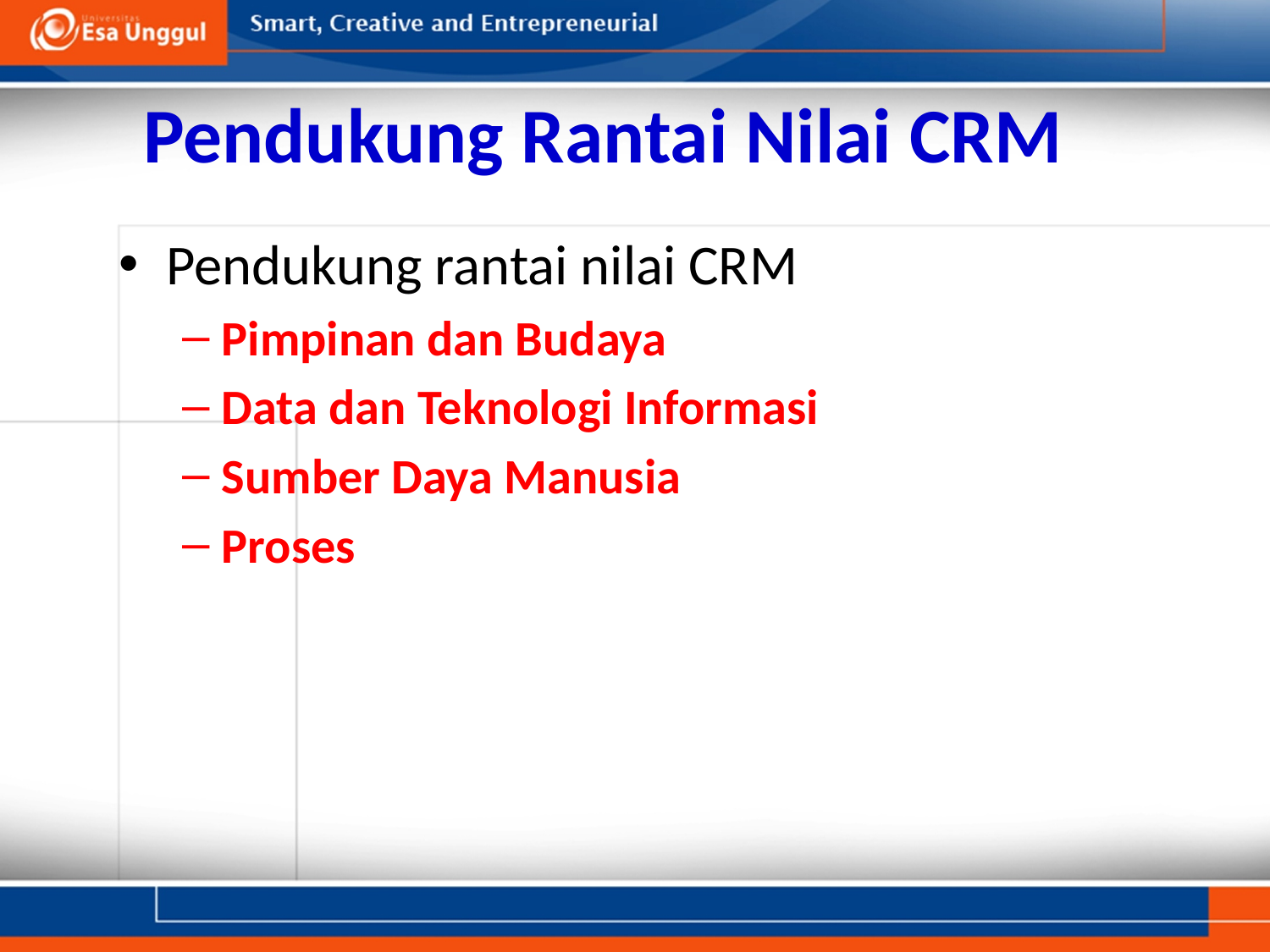

Pendukung Rantai Nilai CRM
Pendukung rantai nilai CRM
Pimpinan dan Budaya
Data dan Teknologi Informasi
Sumber Daya Manusia
Proses